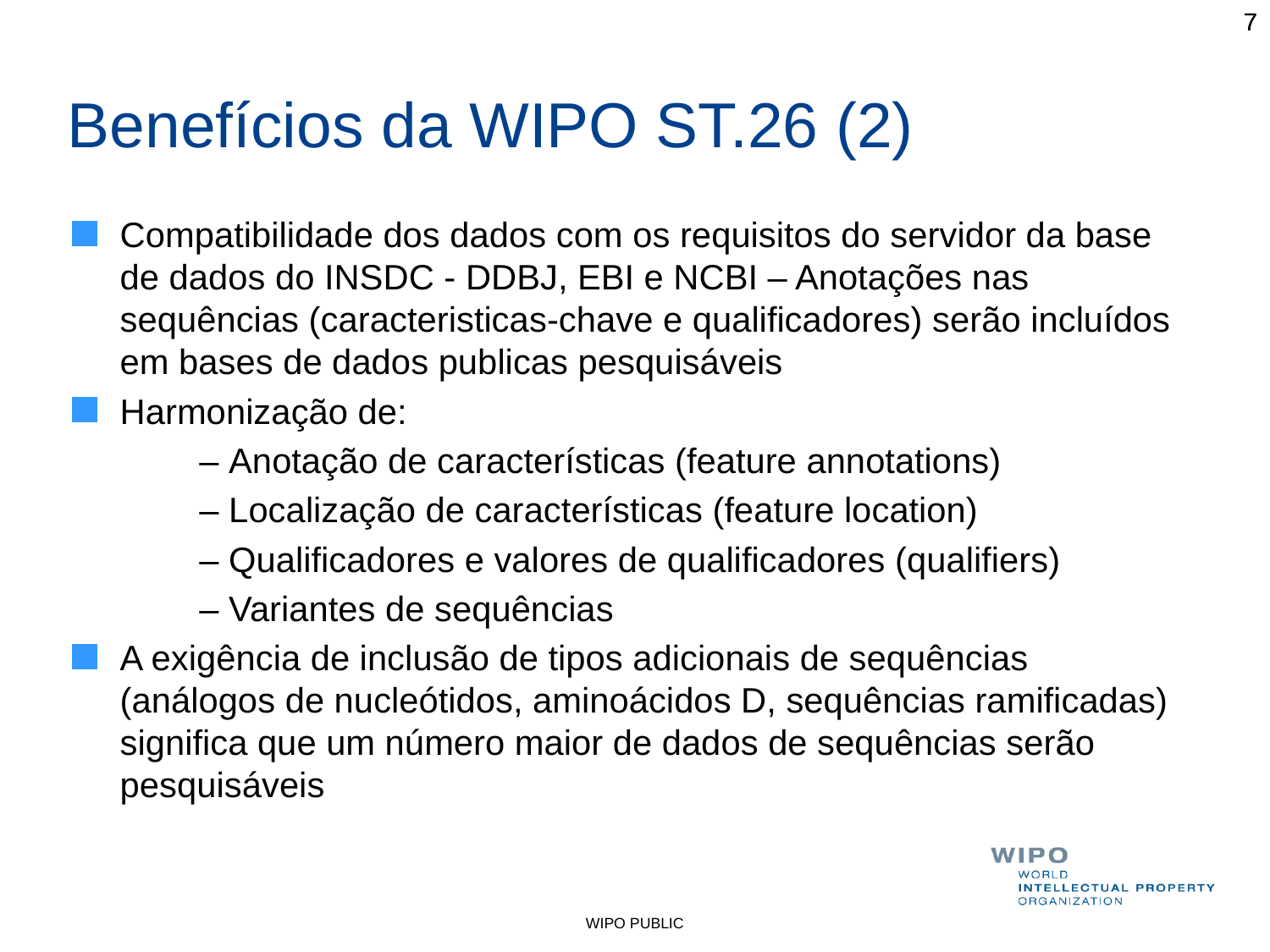

7
7
Benefícios da WIPO ST.26 (2)
Compatibilidade dos dados com os requisitos do servidor da base de dados do INSDC - DDBJ, EBI e NCBI – Anotações nas sequências (caracteristicas-chave e qualificadores) serão incluídos em bases de dados publicas pesquisáveis
Harmonização de:
	– Anotação de características (feature annotations)
	– Localização de características (feature location)
	– Qualificadores e valores de qualificadores (qualifiers)
	– Variantes de sequências
A exigência de inclusão de tipos adicionais de sequências (análogos de nucleótidos, aminoácidos D, sequências ramificadas) significa que um número maior de dados de sequências serão pesquisáveis